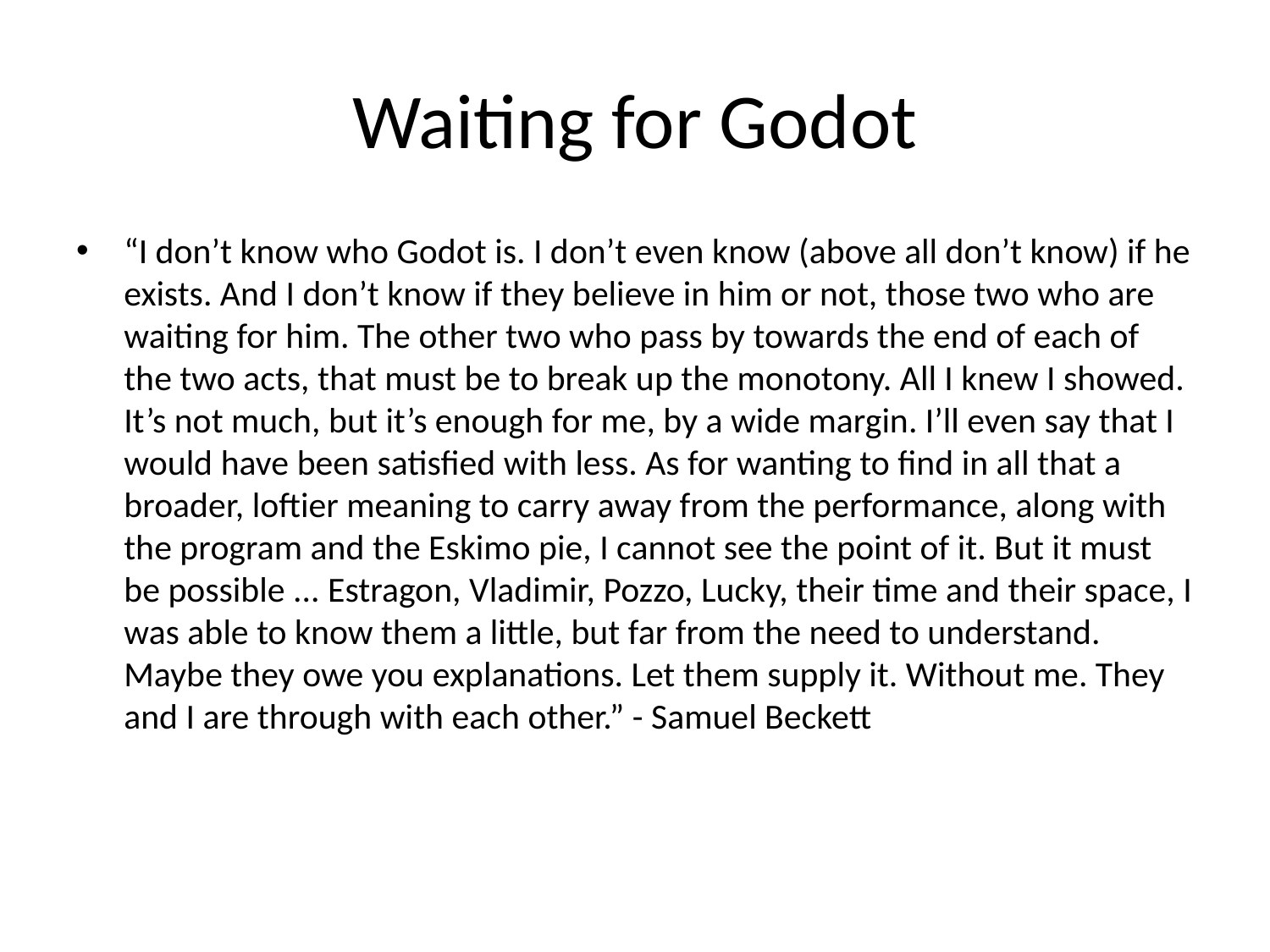

# Waiting for Godot
“I don’t know who Godot is. I don’t even know (above all don’t know) if he exists. And I don’t know if they believe in him or not, those two who are waiting for him. The other two who pass by towards the end of each of the two acts, that must be to break up the monotony. All I knew I showed. It’s not much, but it’s enough for me, by a wide margin. I’ll even say that I would have been satisfied with less. As for wanting to find in all that a broader, loftier meaning to carry away from the performance, along with the program and the Eskimo pie, I cannot see the point of it. But it must be possible ... Estragon, Vladimir, Pozzo, Lucky, their time and their space, I was able to know them a little, but far from the need to understand. Maybe they owe you explanations. Let them supply it. Without me. They and I are through with each other.” - Samuel Beckett